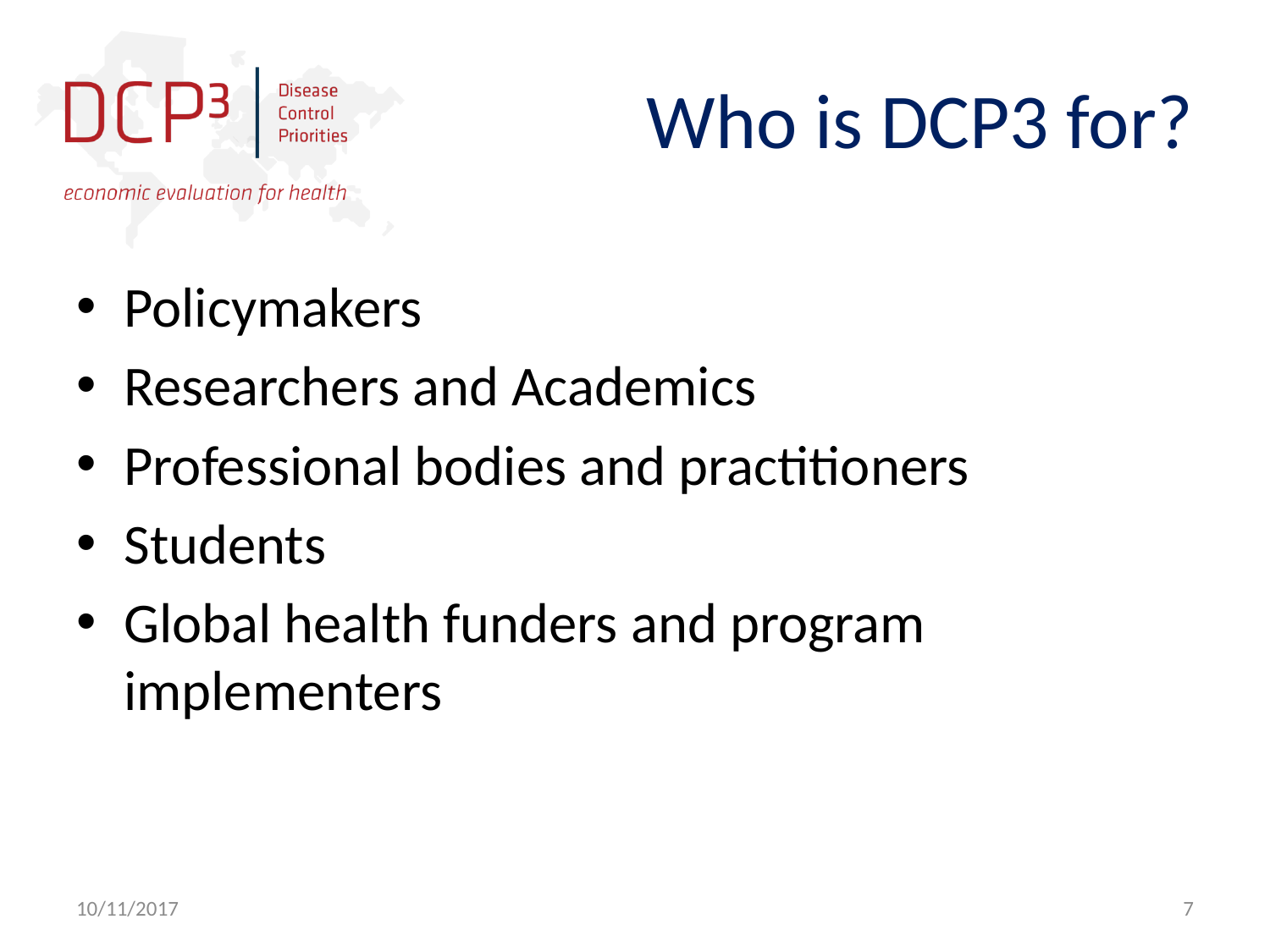

# Who is DCP3 for?
Policymakers
Researchers and Academics
Professional bodies and practitioners
Students
Global health funders and program implementers
10/11/2017
7